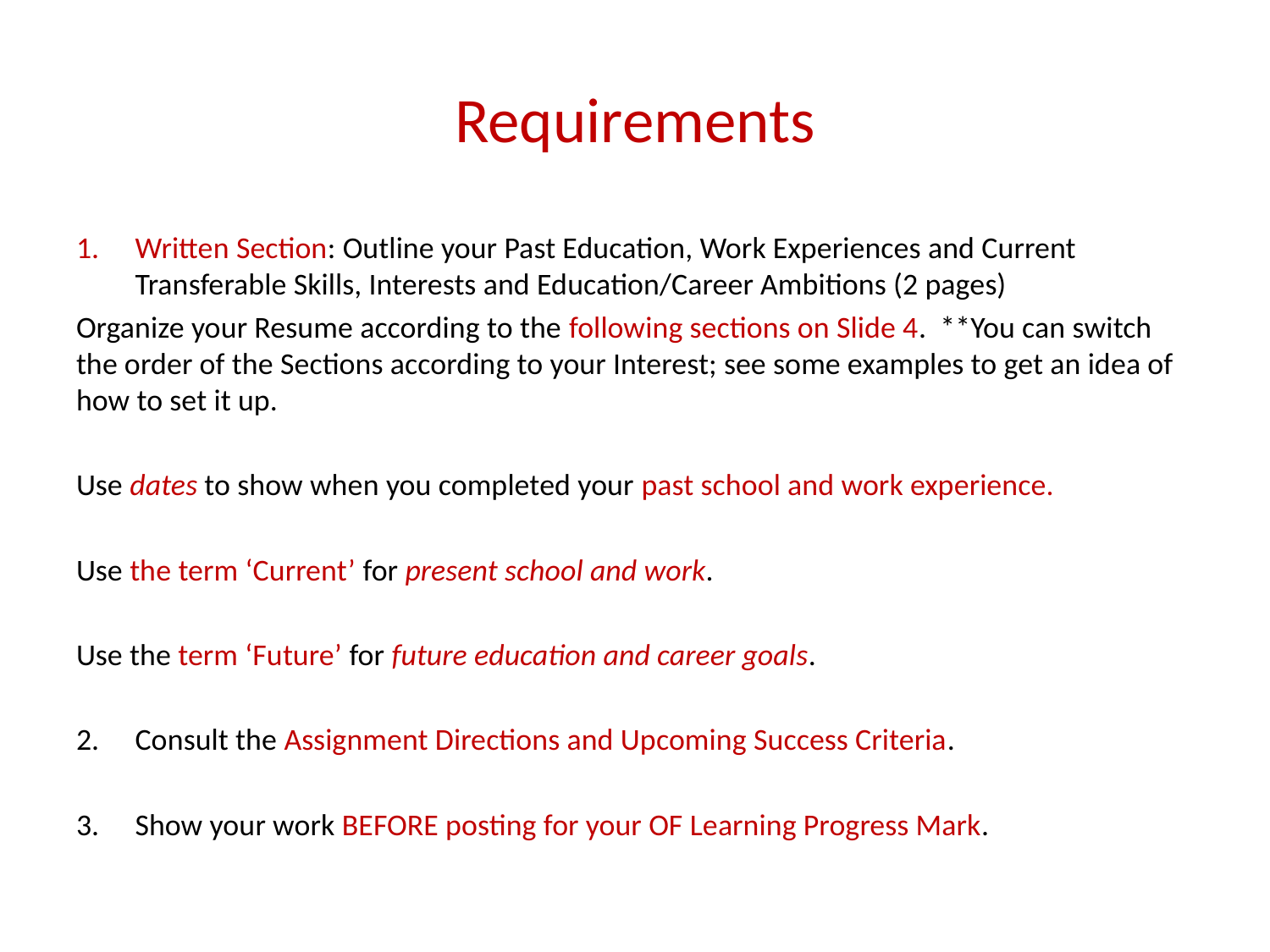

# Requirements
Written Section: Outline your Past Education, Work Experiences and Current Transferable Skills, Interests and Education/Career Ambitions (2 pages)
Organize your Resume according to the following sections on Slide 4.  **You can switch the order of the Sections according to your Interest; see some examples to get an idea of how to set it up.

Use dates to show when you completed your past school and work experience.

Use the term ‘Current’ for present school and work.

Use the term ‘Future’ for future education and career goals.

Consult the Assignment Directions and Upcoming Success Criteria.

Show your work BEFORE posting for your OF Learning Progress Mark.